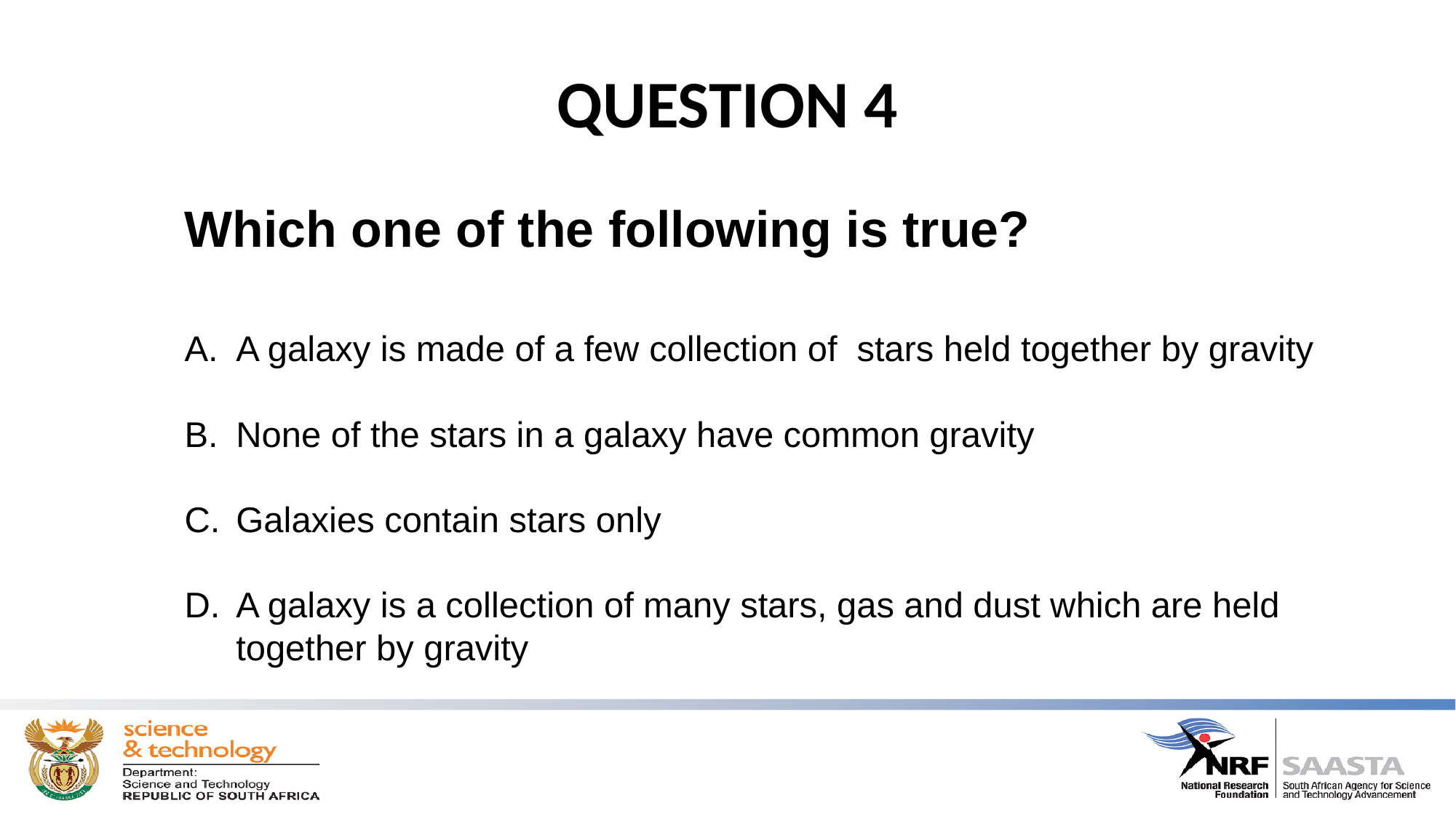

# QUESTION 4
Which one of the following is true?

A galaxy is made of a few collection of  stars held together by gravity

None of the stars in a galaxy have common gravity

Galaxies contain stars only

A galaxy is a collection of many stars, gas and dust which are held together by gravity